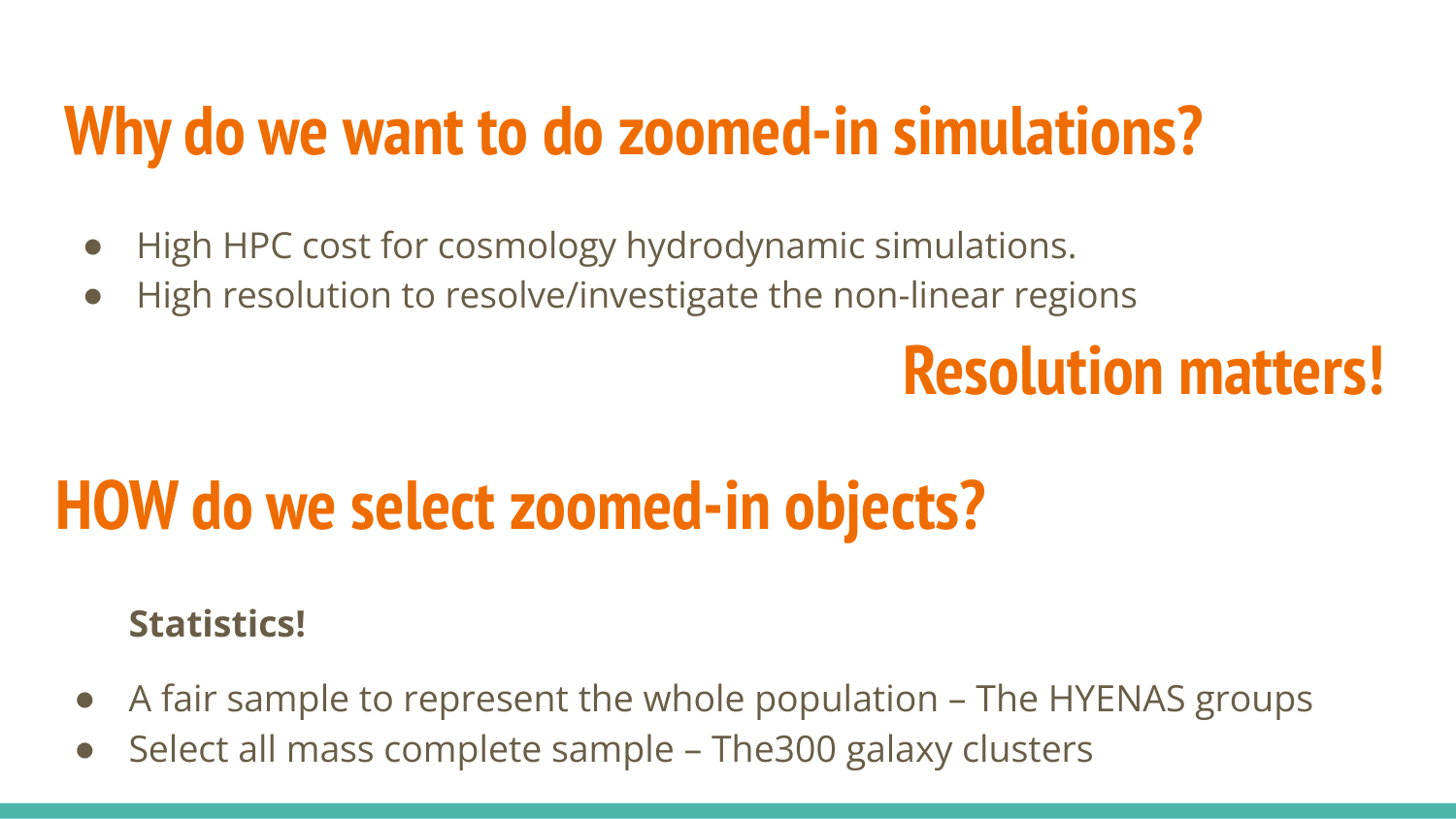

# Why do we want to do zoomed-in simulations?
High HPC cost for cosmology hydrodynamic simulations.
High resolution to resolve/investigate the non-linear regions
Resolution matters!
HOW do we select zoomed-in objects?
Statistics!
A fair sample to represent the whole population – The HYENAS groups
Select all mass complete sample – The300 galaxy clusters